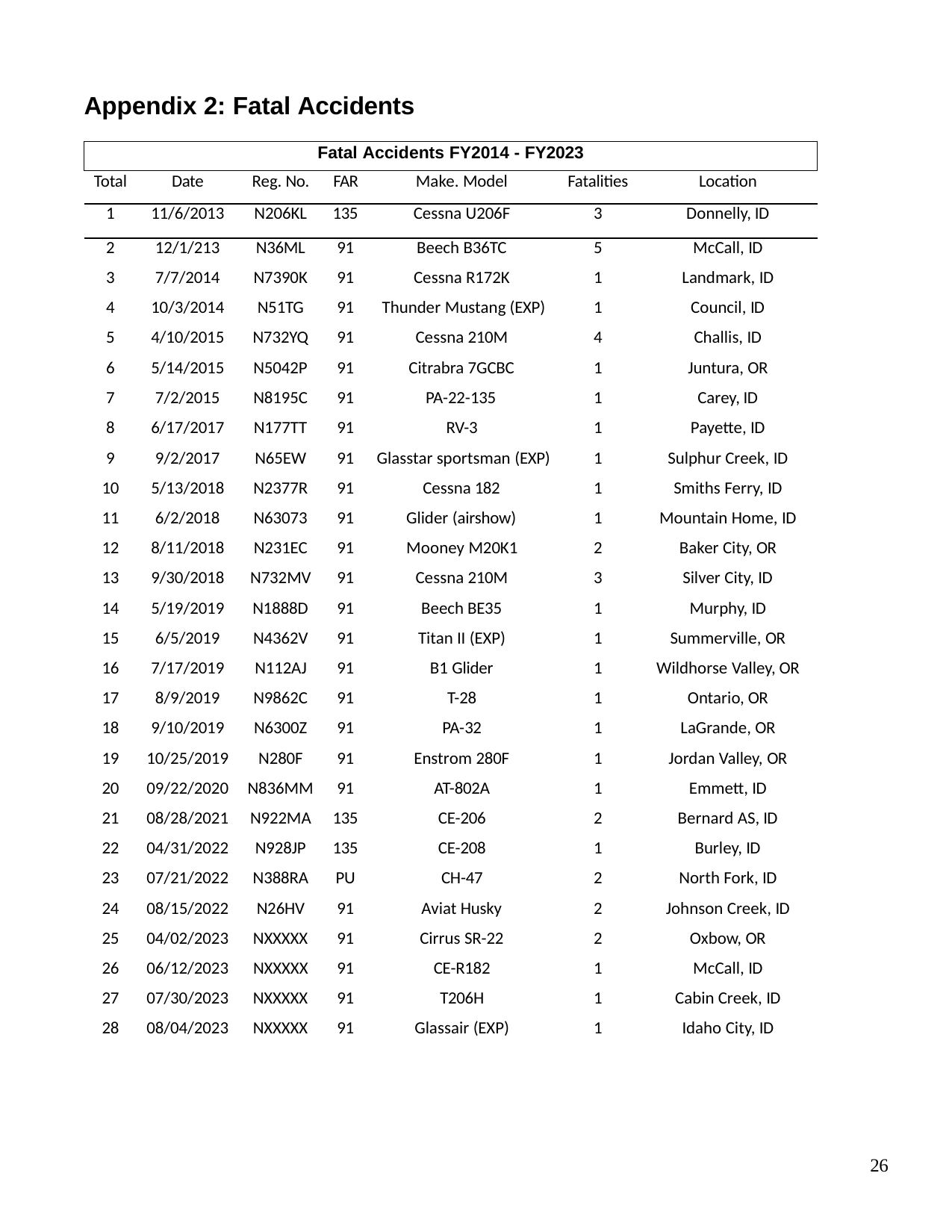

Appendix 2: Fatal Accidents
| Fatal Accidents FY2014 - FY2023 |  |  |  |  |  |  |
| --- | --- | --- | --- | --- | --- | --- |
| Total | Date | Reg. No. | FAR | Make. Model | Fatalities | Location |
| 1 | 11/6/2013 | N206KL | 135 | Cessna U206F | 3 | Donnelly, ID |
| 2 | 12/1/213 | N36ML | 91 | Beech B36TC | 5 | McCall, ID |
| 3 | 7/7/2014 | N7390K | 91 | Cessna R172K | 1 | Landmark, ID |
| 4 | 10/3/2014 | N51TG | 91 | Thunder Mustang (EXP) | 1 | Council, ID |
| 5 | 4/10/2015 | N732YQ | 91 | Cessna 210M | 4 | Challis, ID |
| 6 | 5/14/2015 | N5042P | 91 | Citrabra 7GCBC | 1 | Juntura, OR |
| 7 | 7/2/2015 | N8195C | 91 | PA-22-135 | 1 | Carey, ID |
| 8 | 6/17/2017 | N177TT | 91 | RV-3 | 1 | Payette, ID |
| 9 | 9/2/2017 | N65EW | 91 | Glasstar sportsman (EXP) | 1 | Sulphur Creek, ID |
| 10 | 5/13/2018 | N2377R | 91 | Cessna 182 | 1 | Smiths Ferry, ID |
| 11 | 6/2/2018 | N63073 | 91 | Glider (airshow) | 1 | Mountain Home, ID |
| 12 | 8/11/2018 | N231EC | 91 | Mooney M20K1 | 2 | Baker City, OR |
| 13 | 9/30/2018 | N732MV | 91 | Cessna 210M | 3 | Silver City, ID |
| 14 | 5/19/2019 | N1888D | 91 | Beech BE35 | 1 | Murphy, ID |
| 15 | 6/5/2019 | N4362V | 91 | Titan II (EXP) | 1 | Summerville, OR |
| 16 | 7/17/2019 | N112AJ | 91 | B1 Glider | 1 | Wildhorse Valley, OR |
| 17 | 8/9/2019 | N9862C | 91 | T-28 | 1 | Ontario, OR |
| 18 | 9/10/2019 | N6300Z | 91 | PA-32 | 1 | LaGrande, OR |
| 19 | 10/25/2019 | N280F | 91 | Enstrom 280F | 1 | Jordan Valley, OR |
| 20 | 09/22/2020 | N836MM | 91 | AT-802A | 1 | Emmett, ID |
| 21 | 08/28/2021 | N922MA | 135 | CE-206 | 2 | Bernard AS, ID |
| 22 | 04/31/2022 | N928JP | 135 | CE-208 | 1 | Burley, ID |
| 23 | 07/21/2022 | N388RA | PU | CH-47 | 2 | North Fork, ID |
| 24 | 08/15/2022 | N26HV | 91 | Aviat Husky | 2 | Johnson Creek, ID |
| 25 | 04/02/2023 | NXXXXX | 91 | Cirrus SR-22 | 2 | Oxbow, OR |
| 26 | 06/12/2023 | NXXXXX | 91 | CE-R182 | 1 | McCall, ID |
| 27 | 07/30/2023 | NXXXXX | 91 | T206H | 1 | Cabin Creek, ID |
| 28 | 08/04/2023 | NXXXXX | 91 | Glassair (EXP) | 1 | Idaho City, ID |
26